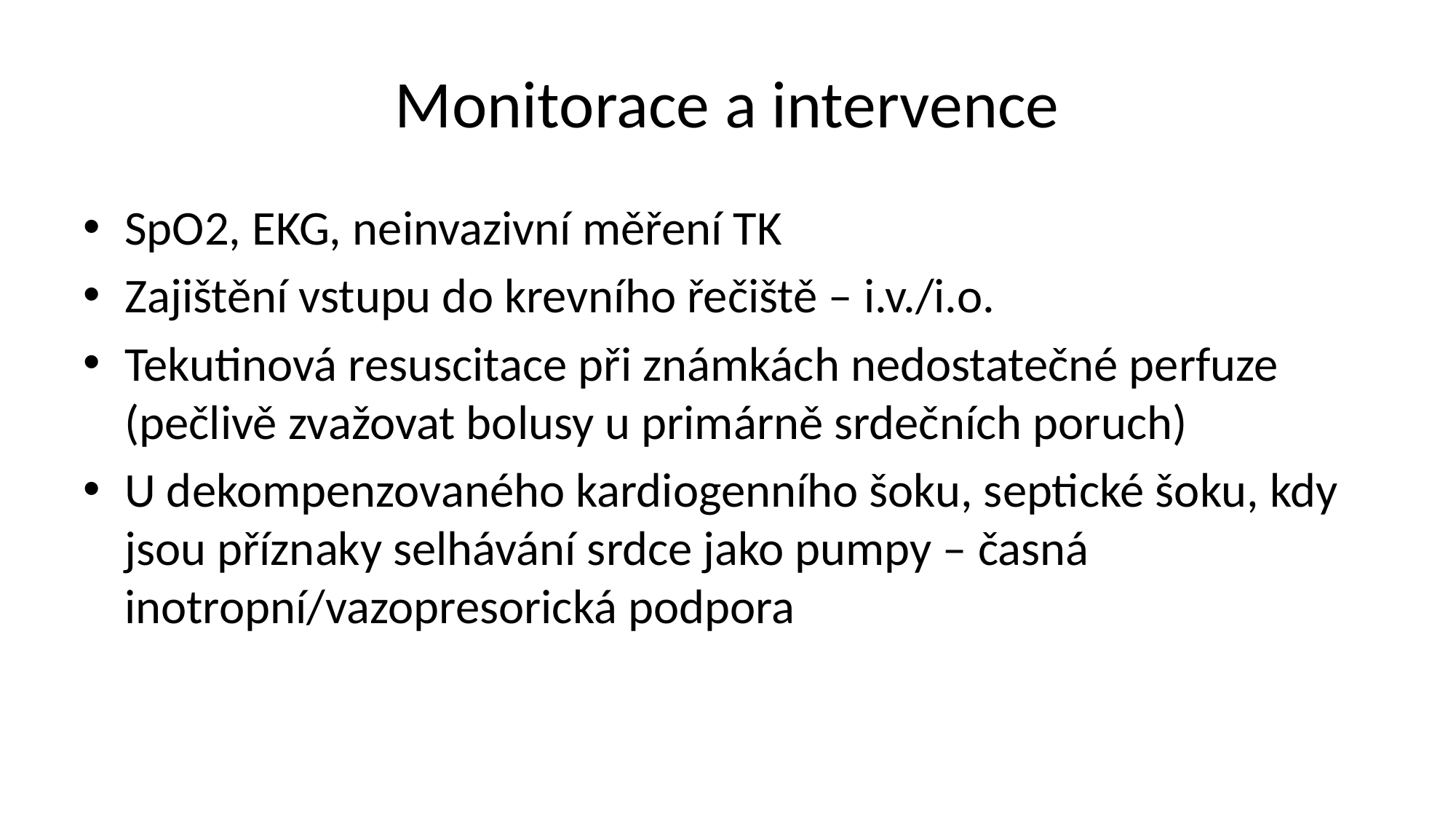

# Monitorace a intervence
SpO2, EKG, neinvazivní měření TK
Zajištění vstupu do krevního řečiště – i.v./i.o.
Tekutinová resuscitace při známkách nedostatečné perfuze (pečlivě zvažovat bolusy u primárně srdečních poruch)
U dekompenzovaného kardiogenního šoku, septické šoku, kdy jsou příznaky selhávání srdce jako pumpy – časná inotropní/vazopresorická podpora